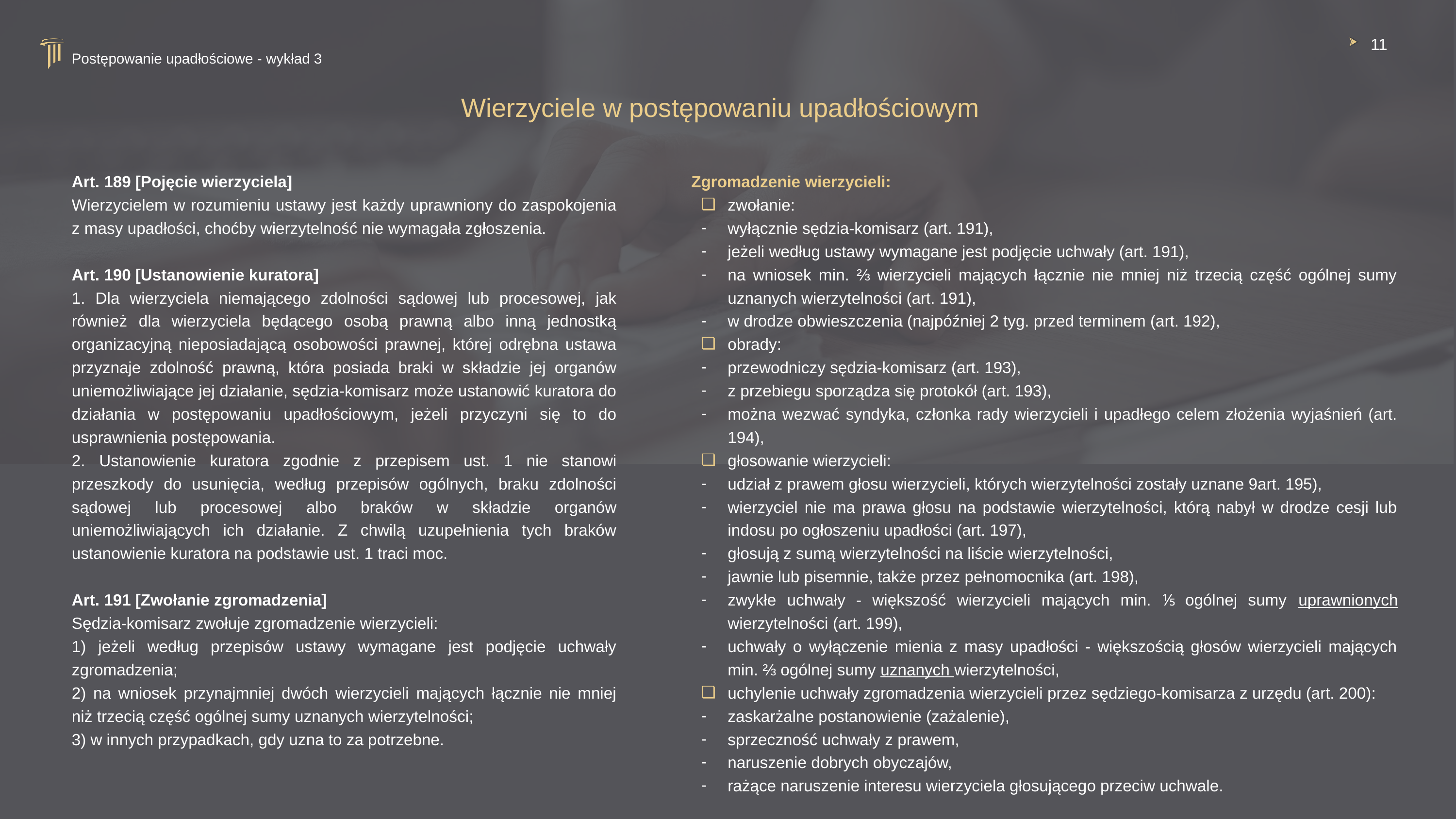

11

Postępowanie upadłościowe - wykład 3

Wierzyciele w postępowaniu upadłościowym

Art. 189 [Pojęcie wierzyciela]
Wierzycielem w rozumieniu ustawy jest każdy uprawniony do zaspokojenia z masy upadłości, choćby wierzytelność nie wymagała zgłoszenia.

Art. 190 [Ustanowienie kuratora]
1. Dla wierzyciela niemającego zdolności sądowej lub procesowej, jak również dla wierzyciela będącego osobą prawną albo inną jednostką organizacyjną nieposiadającą osobowości prawnej, której odrębna ustawa przyznaje zdolność prawną, która posiada braki w składzie jej organów uniemożliwiające jej działanie, sędzia-komisarz może ustanowić kuratora do działania w postępowaniu upadłościowym, jeżeli przyczyni się to do usprawnienia postępowania.
2. Ustanowienie kuratora zgodnie z przepisem ust. 1 nie stanowi przeszkody do usunięcia, według przepisów ogólnych, braku zdolności sądowej lub procesowej albo braków w składzie organów uniemożliwiających ich działanie. Z chwilą uzupełnienia tych braków ustanowienie kuratora na podstawie ust. 1 traci moc.

Art. 191 [Zwołanie zgromadzenia]
Sędzia-komisarz zwołuje zgromadzenie wierzycieli:
1) jeżeli według przepisów ustawy wymagane jest podjęcie uchwały zgromadzenia;
2) na wniosek przynajmniej dwóch wierzycieli mających łącznie nie mniej niż trzecią część ogólnej sumy uznanych wierzytelności;
3) w innych przypadkach, gdy uzna to za potrzebne.
Zgromadzenie wierzycieli:
zwołanie:
wyłącznie sędzia-komisarz (art. 191),
jeżeli według ustawy wymagane jest podjęcie uchwały (art. 191),
na wniosek min. ⅔ wierzycieli mających łącznie nie mniej niż trzecią część ogólnej sumy uznanych wierzytelności (art. 191),
w drodze obwieszczenia (najpóźniej 2 tyg. przed terminem (art. 192),
obrady:
przewodniczy sędzia-komisarz (art. 193),
z przebiegu sporządza się protokół (art. 193),
można wezwać syndyka, członka rady wierzycieli i upadłego celem złożenia wyjaśnień (art. 194),
głosowanie wierzycieli:
udział z prawem głosu wierzycieli, których wierzytelności zostały uznane 9art. 195),
wierzyciel nie ma prawa głosu na podstawie wierzytelności, którą nabył w drodze cesji lub indosu po ogłoszeniu upadłości (art. 197),
głosują z sumą wierzytelności na liście wierzytelności,
jawnie lub pisemnie, także przez pełnomocnika (art. 198),
zwykłe uchwały - większość wierzycieli mających min. ⅕ ogólnej sumy uprawnionych wierzytelności (art. 199),
uchwały o wyłączenie mienia z masy upadłości - większością głosów wierzycieli mających min. ⅔ ogólnej sumy uznanych wierzytelności,
uchylenie uchwały zgromadzenia wierzycieli przez sędziego-komisarza z urzędu (art. 200):
zaskarżalne postanowienie (zażalenie),
sprzeczność uchwały z prawem,
naruszenie dobrych obyczajów,
rażące naruszenie interesu wierzyciela głosującego przeciw uchwale.